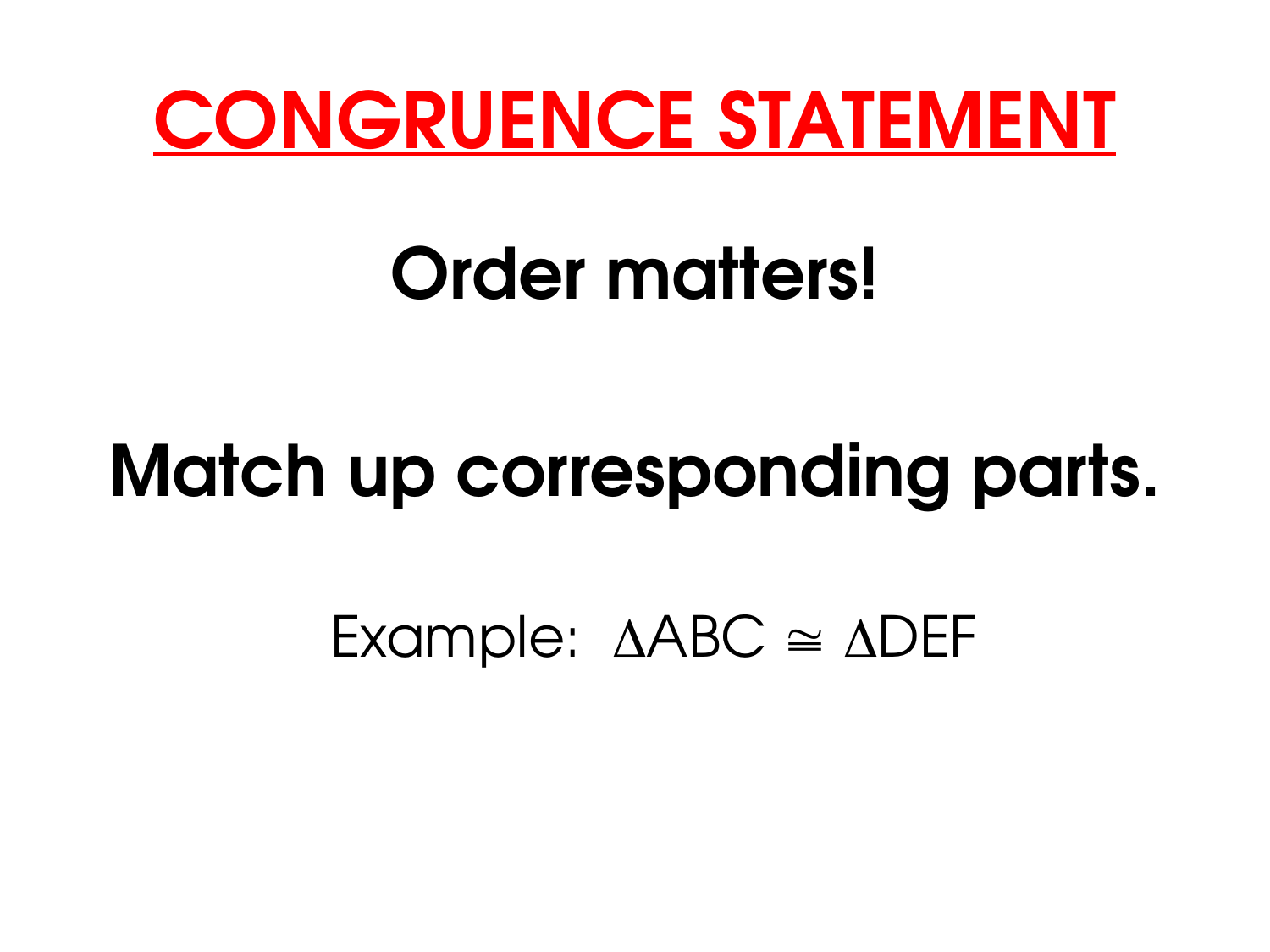

# CONGRUENCE STATEMENT
Order matters!

Match up corresponding parts.

		Example:  ΔABC ≅ ΔDEF